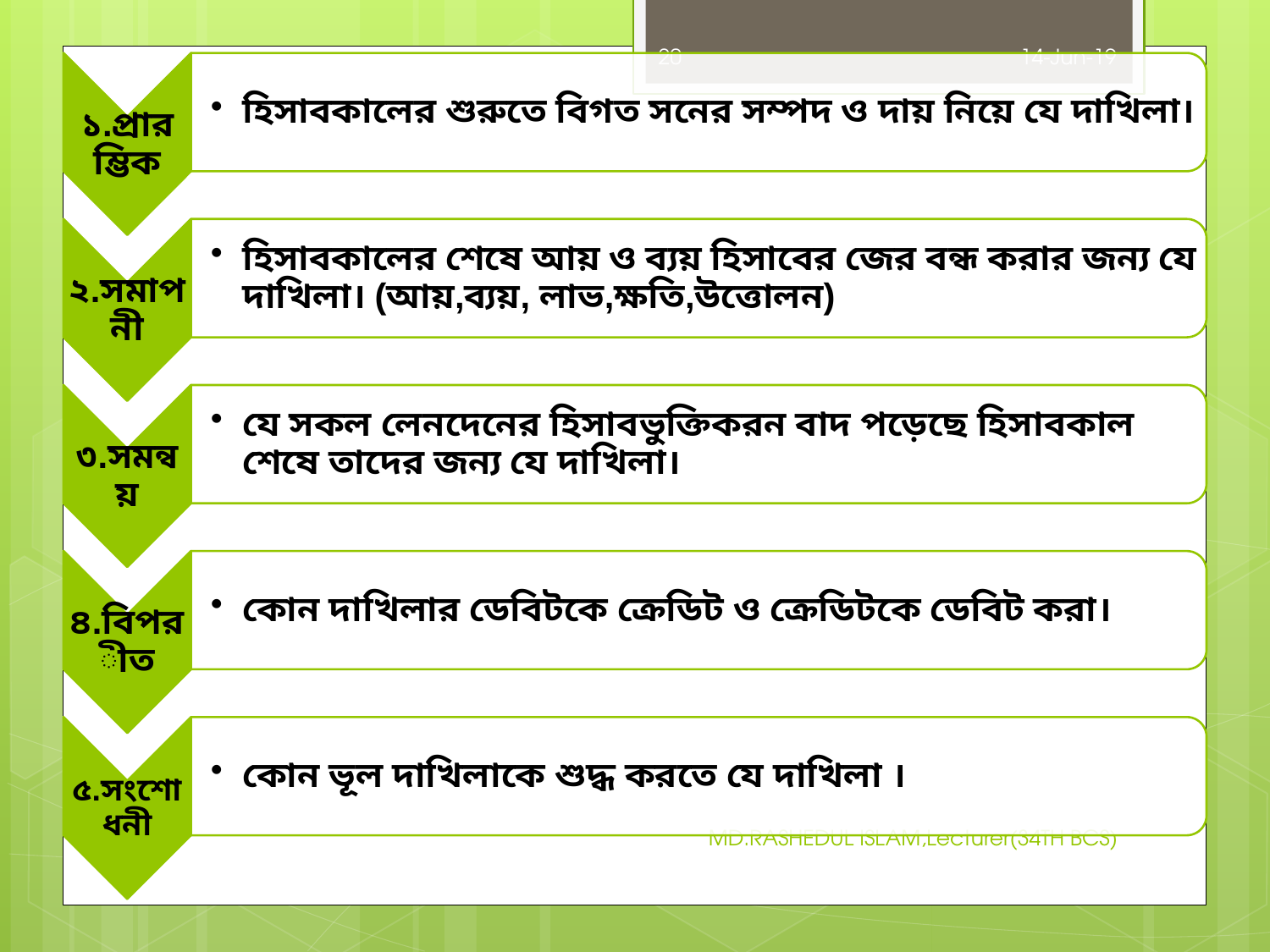

20
14-Jun-19
১.প্রারম্ভিক
হিসাবকালের শুরুতে বিগত সনের সম্পদ ও দায় নিয়ে যে দাখিলা।
২.সমাপনী
হিসাবকালের শেষে আয় ও ব্যয় হিসাবের জের বন্ধ করার জন্য যে দাখিলা। (আয়,ব্যয়, লাভ,ক্ষতি,উত্তোলন)
৩.সমন্বয়
যে সকল লেনদেনের হিসাবভুক্তিকরন বাদ পড়েছে হিসাবকাল শেষে তাদের জন্য যে দাখিলা।
৪.বিপরীত
কোন দাখিলার ডেবিটকে ক্রেডিট ও ক্রেডিটকে ডেবিট করা।
৫.সংশোধনী
কোন ভূল দাখিলাকে শুদ্ধ করতে যে দাখিলা ।
MD.RASHEDUL ISLAM,Lecturer(34TH BCS)